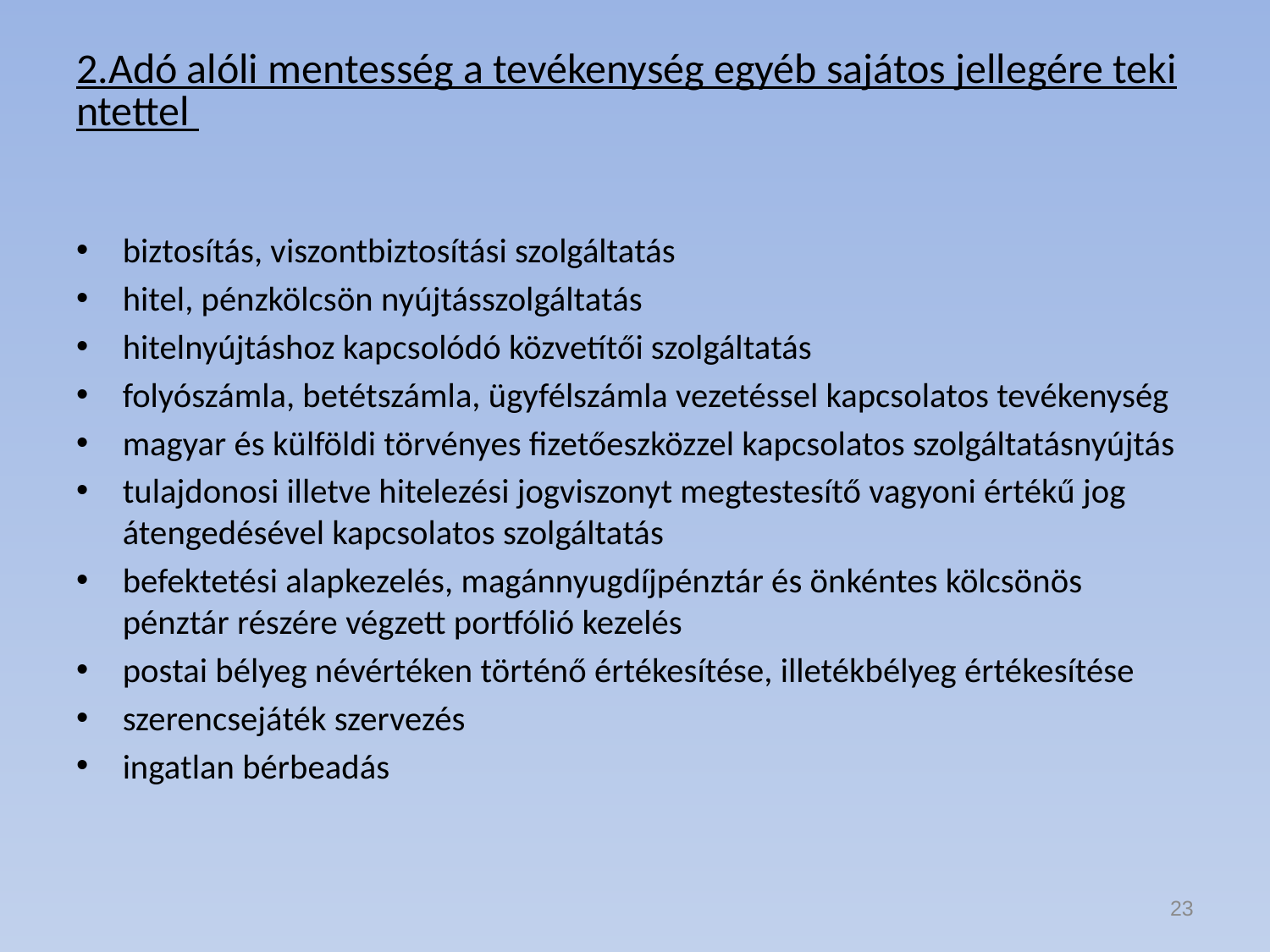

# 2.Adó alóli mentesség a tevékenység egyéb sajátos jellegére tekintettel
biztosítás, viszontbiztosítási szolgáltatás
hitel, pénzkölcsön nyújtásszolgáltatás
hitelnyújtáshoz kapcsolódó közvetítői szolgáltatás
folyószámla, betétszámla, ügyfélszámla vezetéssel kapcsolatos tevékenység
magyar és külföldi törvényes fizetőeszközzel kapcsolatos szolgáltatásnyújtás
tulajdonosi illetve hitelezési jogviszonyt megtestesítő vagyoni értékű jog átengedésével kapcsolatos szolgáltatás
befektetési alapkezelés, magánnyugdíjpénztár és önkéntes kölcsönös pénztár részére végzett portfólió kezelés
postai bélyeg névértéken történő értékesítése, illetékbélyeg értékesítése
szerencsejáték szervezés
ingatlan bérbeadás

23